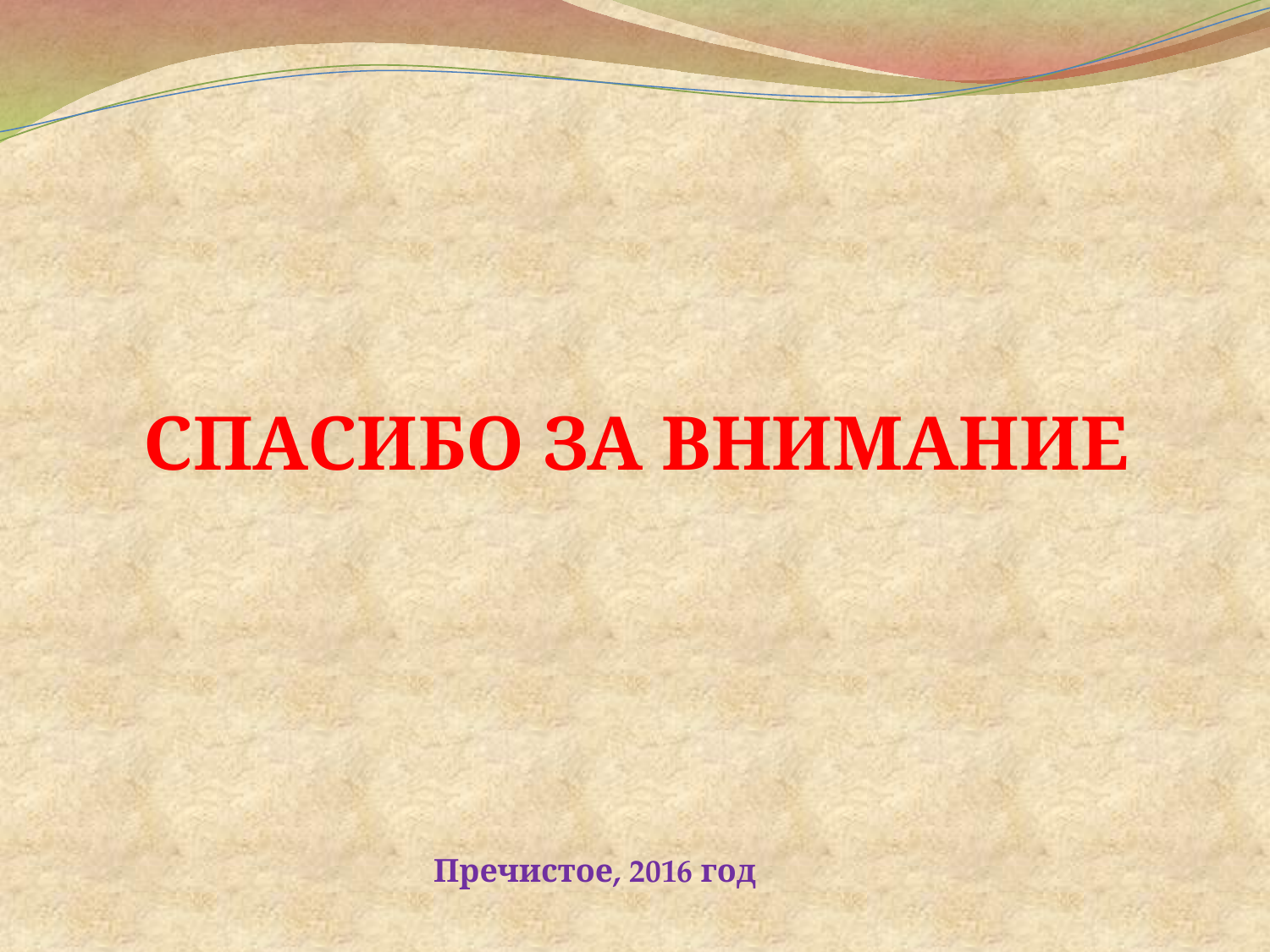

# Спасибо за внимание
Пречистое, 2016 год